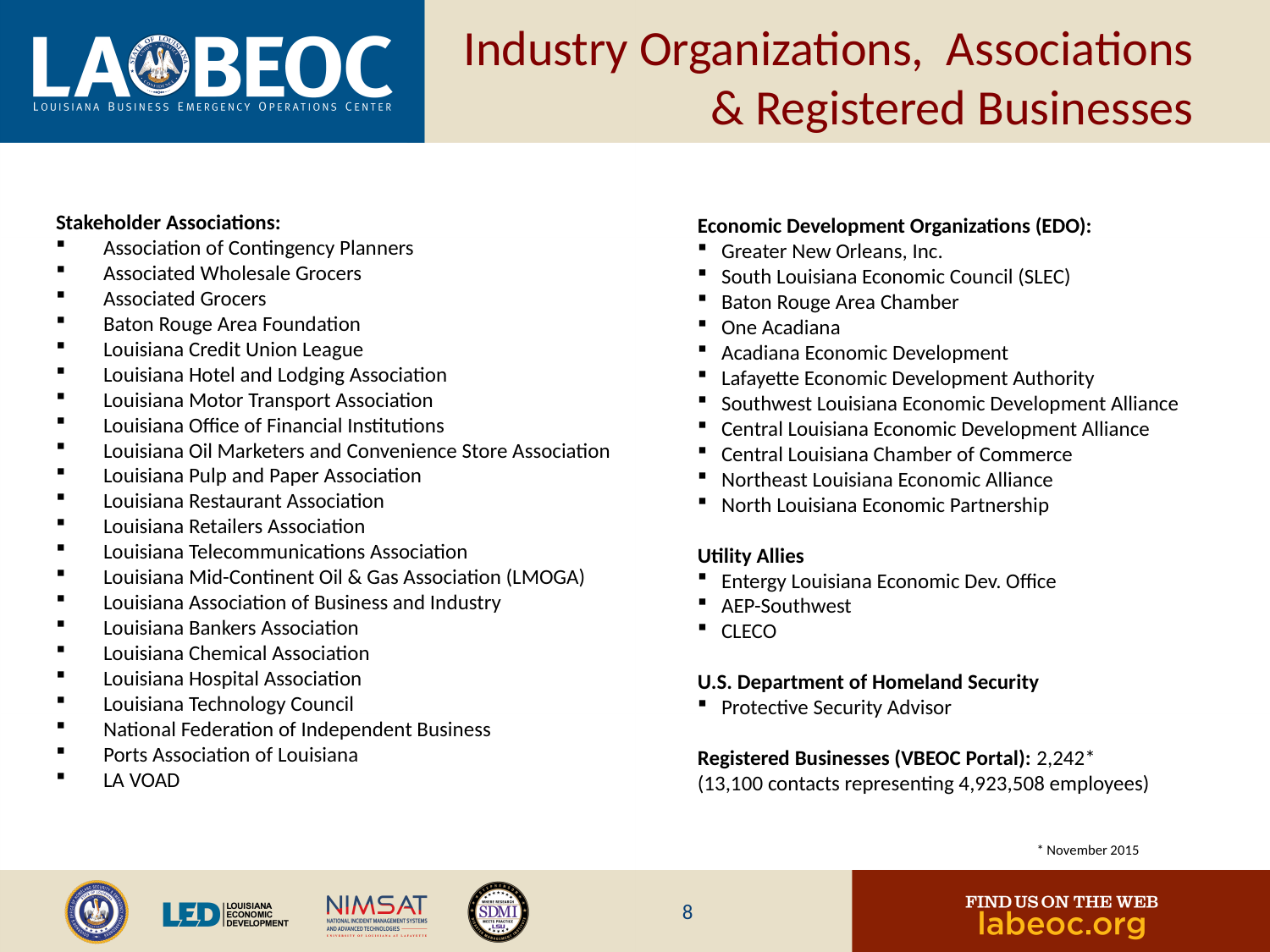

# Industry Organizations,  Associations & Registered Businesses
Stakeholder Associations:
Association of Contingency Planners
Associated Wholesale Grocers
Associated Grocers
Baton Rouge Area Foundation
Louisiana Credit Union League
Louisiana Hotel and Lodging Association
Louisiana Motor Transport Association
Louisiana Office of Financial Institutions
Louisiana Oil Marketers and Convenience Store Association
Louisiana Pulp and Paper Association
Louisiana Restaurant Association
Louisiana Retailers Association
Louisiana Telecommunications Association
Louisiana Mid-Continent Oil & Gas Association (LMOGA)
Louisiana Association of Business and Industry
Louisiana Bankers Association
Louisiana Chemical Association
Louisiana Hospital Association
Louisiana Technology Council
National Federation of Independent Business
Ports Association of Louisiana
LA VOAD
Economic Development Organizations (EDO):
Greater New Orleans, Inc.
South Louisiana Economic Council (SLEC)
Baton Rouge Area Chamber
One Acadiana
Acadiana Economic Development
Lafayette Economic Development Authority
Southwest Louisiana Economic Development Alliance
Central Louisiana Economic Development Alliance
Central Louisiana Chamber of Commerce
Northeast Louisiana Economic Alliance
North Louisiana Economic Partnership

Utility Allies
Entergy Louisiana Economic Dev. Office
AEP-Southwest
CLECO

U.S. Department of Homeland Security
Protective Security Advisor

Registered Businesses (VBEOC Portal): 2,242*
(13,100 contacts representing 4,923,508 employees)
* November 2015
8